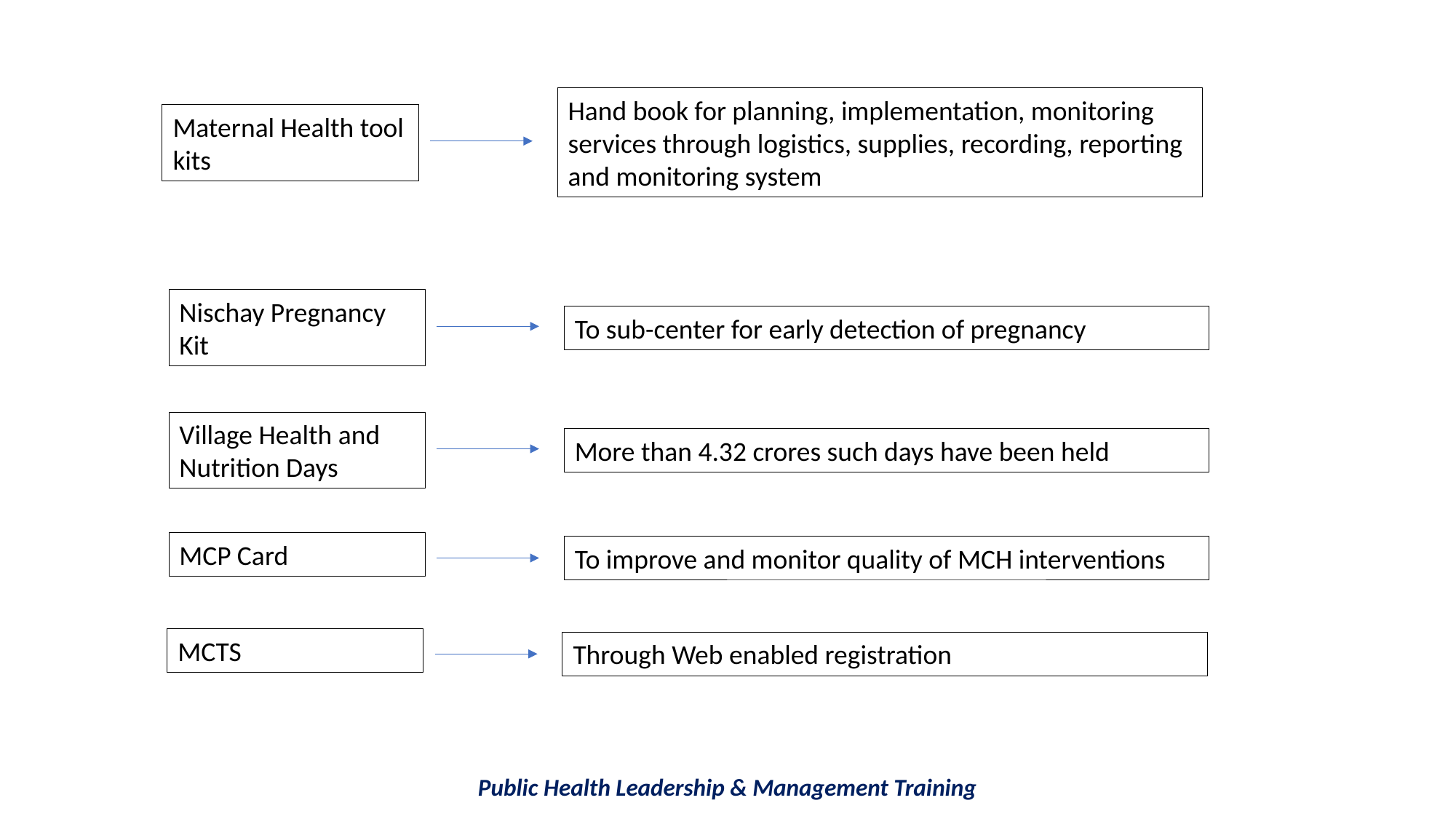

Hand book for planning, implementation, monitoring services through logistics, supplies, recording, reporting and monitoring system
Maternal Health tool kits
Nischay Pregnancy Kit
To sub-center for early detection of pregnancy
Village Health and Nutrition Days
More than 4.32 crores such days have been held
MCP Card
To improve and monitor quality of MCH interventions
MCTS
Through Web enabled registration
Public Health Leadership & Management Training